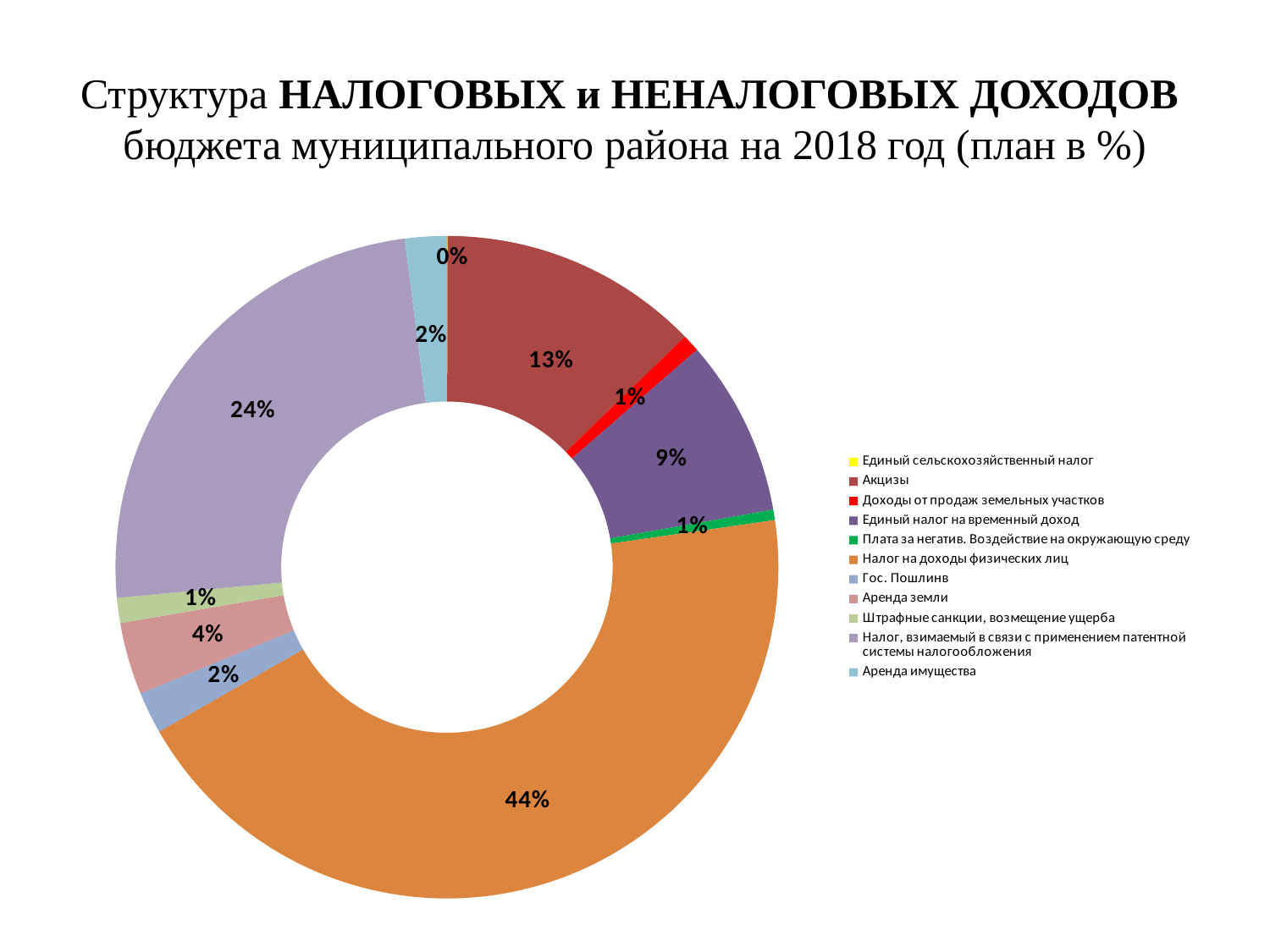

# Структура НАЛОГОВЫХ и НЕНАЛОГОВЫХ ДОХОДОВ  бюджета муниципального района на 2018 год (план в %)

### Chart

| Category | Столбец1 |
|---|---|
| Единый сельскохозяйственный налог | 14.0 |
| Акцизы | 6246.0 |
| Доходы от продаж земельных участков | 420.0 |
| Единый налог на временный доход | 4228.0 |
| Плата за негатив. Воздействие на окружающую среду | 250.0 |
| Налог на доходы физических лиц | 21600.0 |
| Гос. Пошлинв | 1000.0 |
| Аренда земли | 1730.0 |
| Штрафные санкции, возмещение ущерба | 600.0 |
| Налог, взимаемый в связи с применением патентной системы налогообложения | 12000.0 |
| Аренда имущества | 1000.0 |